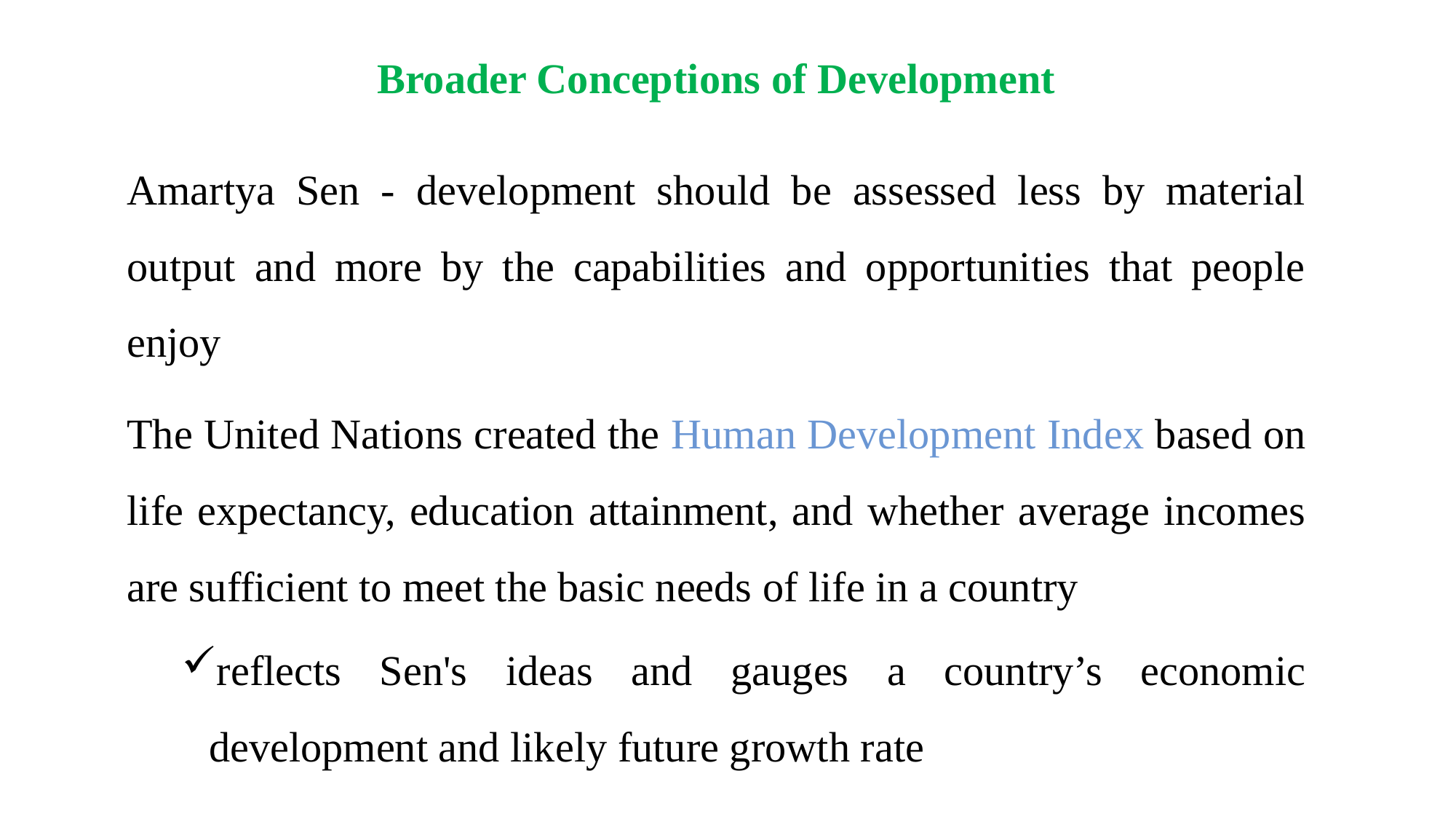

# Broader Conceptions of Development
Amartya Sen - development should be assessed less by material output and more by the capabilities and opportunities that people enjoy
The United Nations created the Human Development Index based on life expectancy, education attainment, and whether average incomes are sufficient to meet the basic needs of life in a country
reflects Sen's ideas and gauges a country’s economic development and likely future growth rate